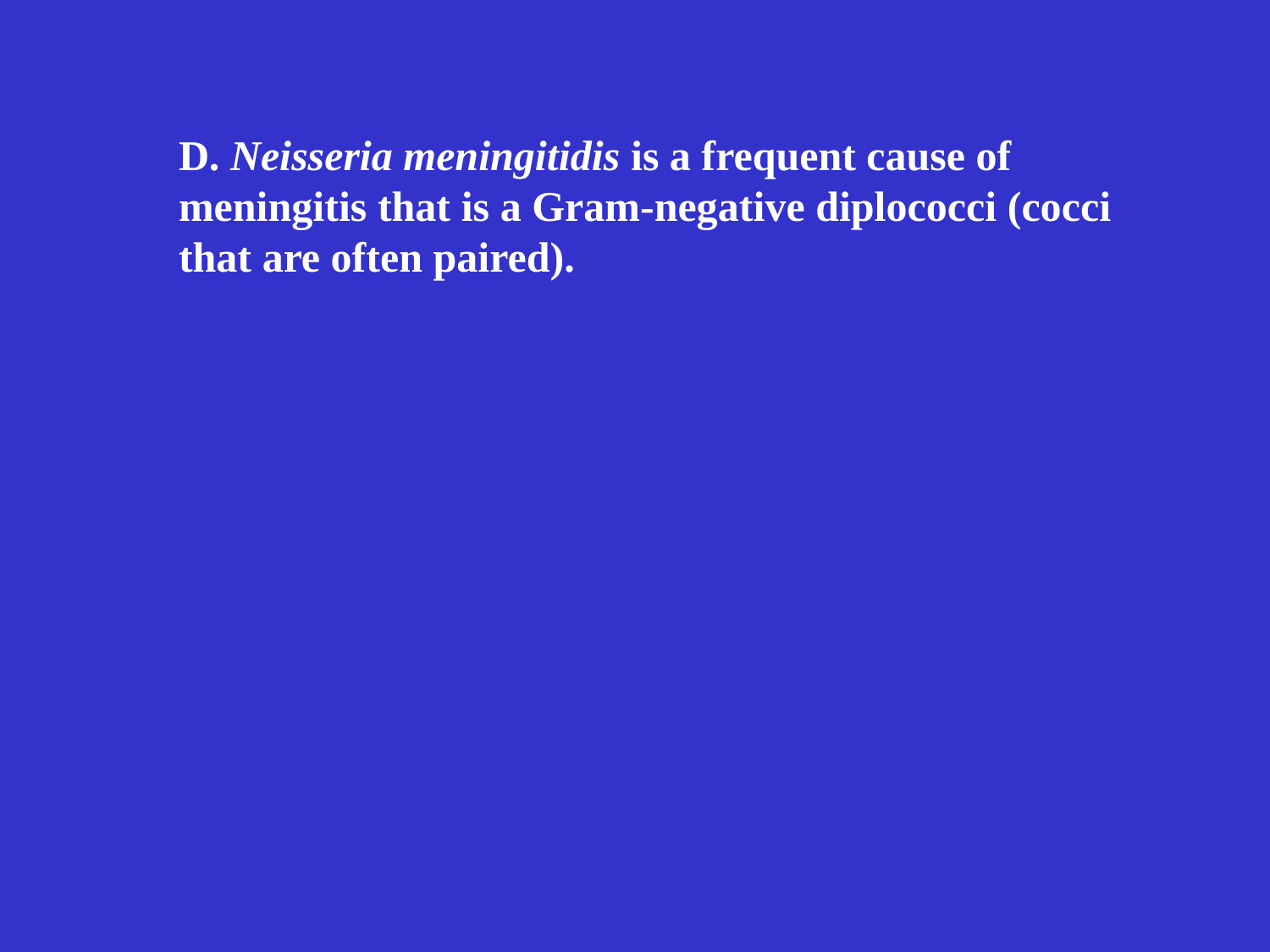

D. Neisseria meningitidis is a frequent cause of
meningitis that is a Gram-negative diplococci (cocci
that are often paired).